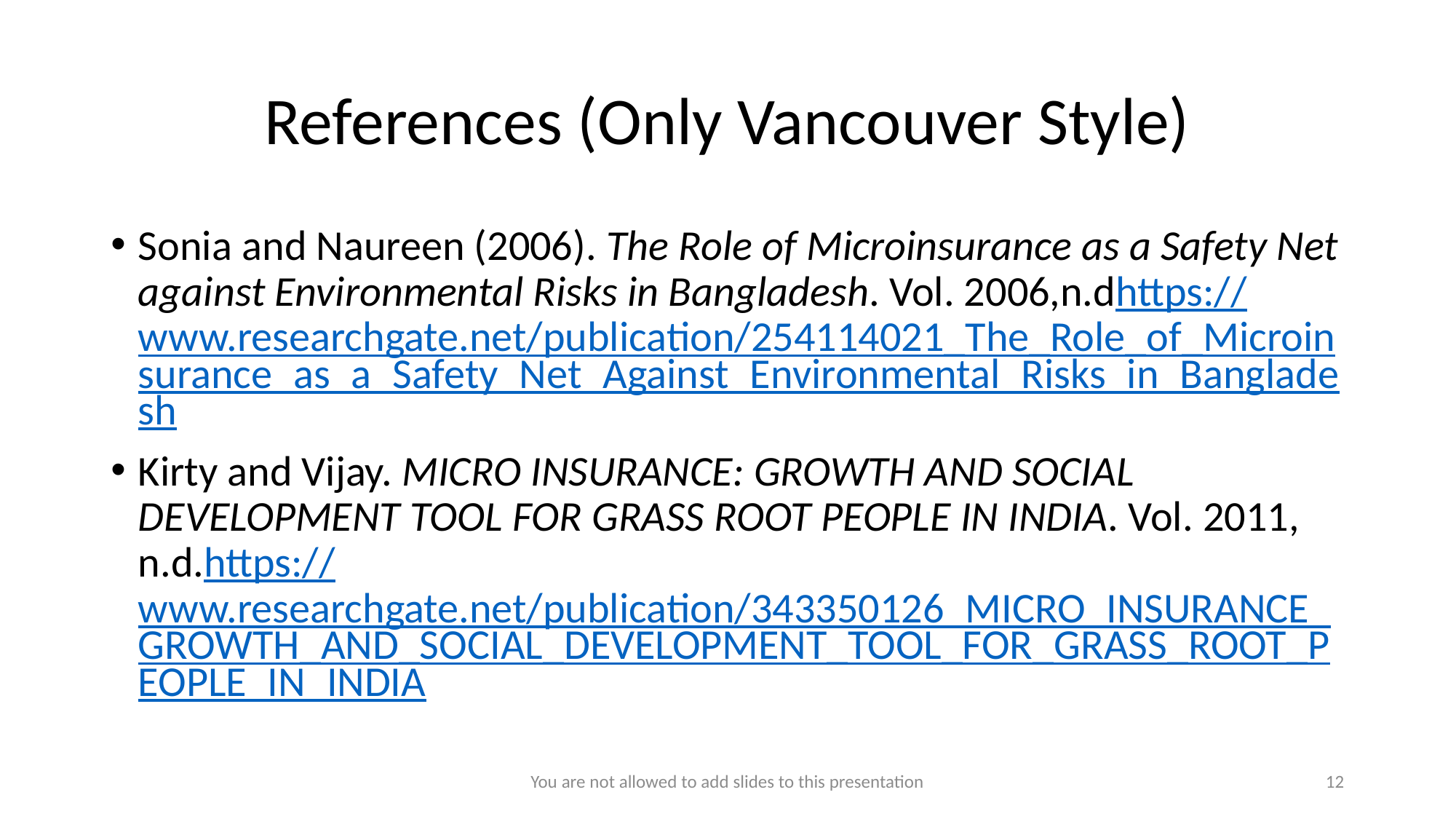

# References (Only Vancouver Style)
Sonia and Naureen (2006). The Role of Microinsurance as a Safety Net against Environmental Risks in Bangladesh. Vol. 2006,n.dhttps://www.researchgate.net/publication/254114021_The_Role_of_Microinsurance_as_a_Safety_Net_Against_Environmental_Risks_in_Bangladesh
Kirty and Vijay. MICRO INSURANCE: GROWTH AND SOCIAL DEVELOPMENT TOOL FOR GRASS ROOT PEOPLE IN INDIA. Vol. 2011, n.d.https://www.researchgate.net/publication/343350126_MICRO_INSURANCE_GROWTH_AND_SOCIAL_DEVELOPMENT_TOOL_FOR_GRASS_ROOT_PEOPLE_IN_INDIA

You are not allowed to add slides to this presentation
12